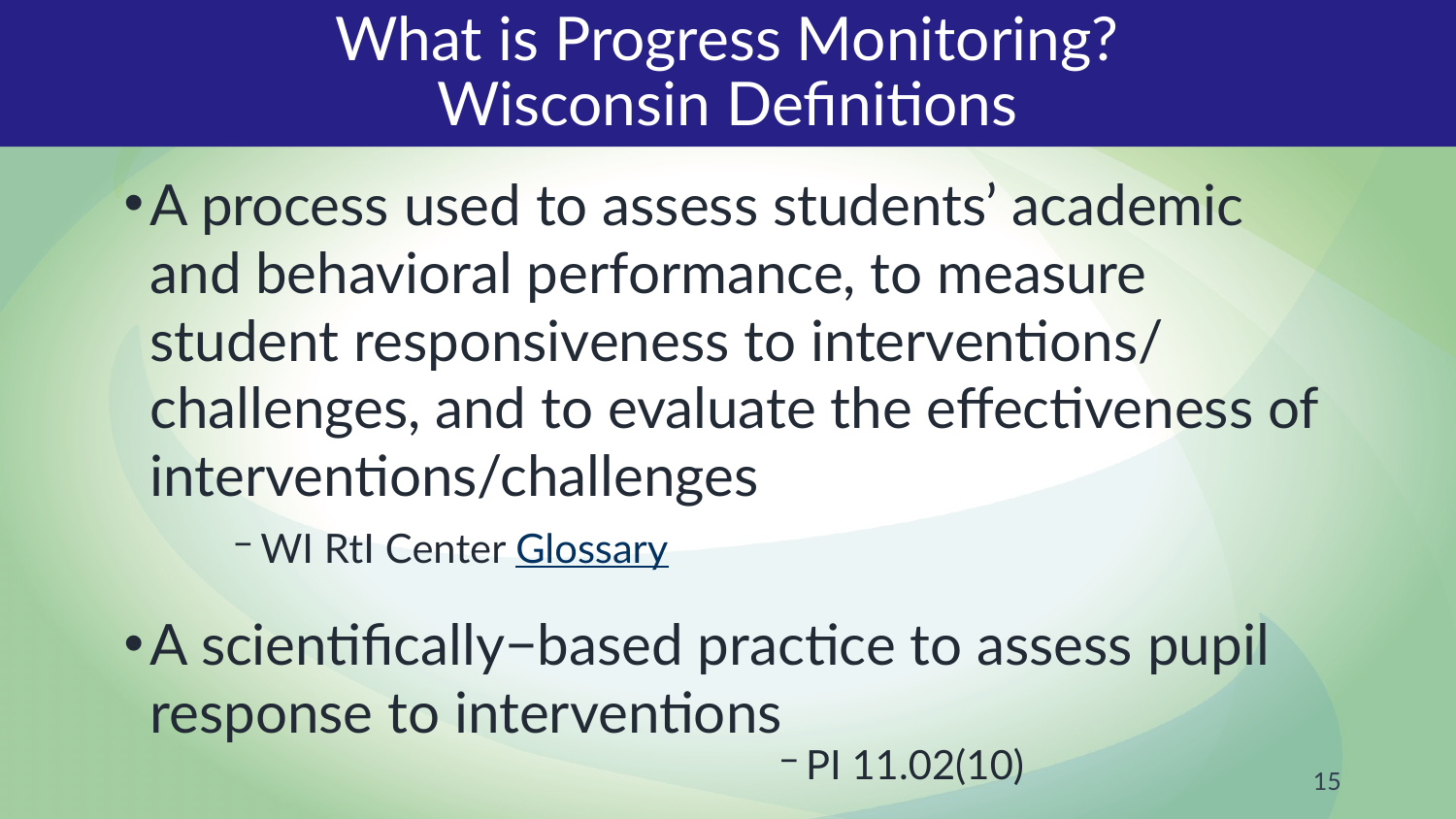

# What is Progress Monitoring? Wisconsin Definitions
A process used to assess students’ academic and behavioral performance, to measure student responsiveness to interventions/ challenges, and to evaluate the effectiveness of interventions/challenges
WI RtI Center Glossary
A scientifically−based practice to assess pupil response to interventions
PI 11.02(10)

15